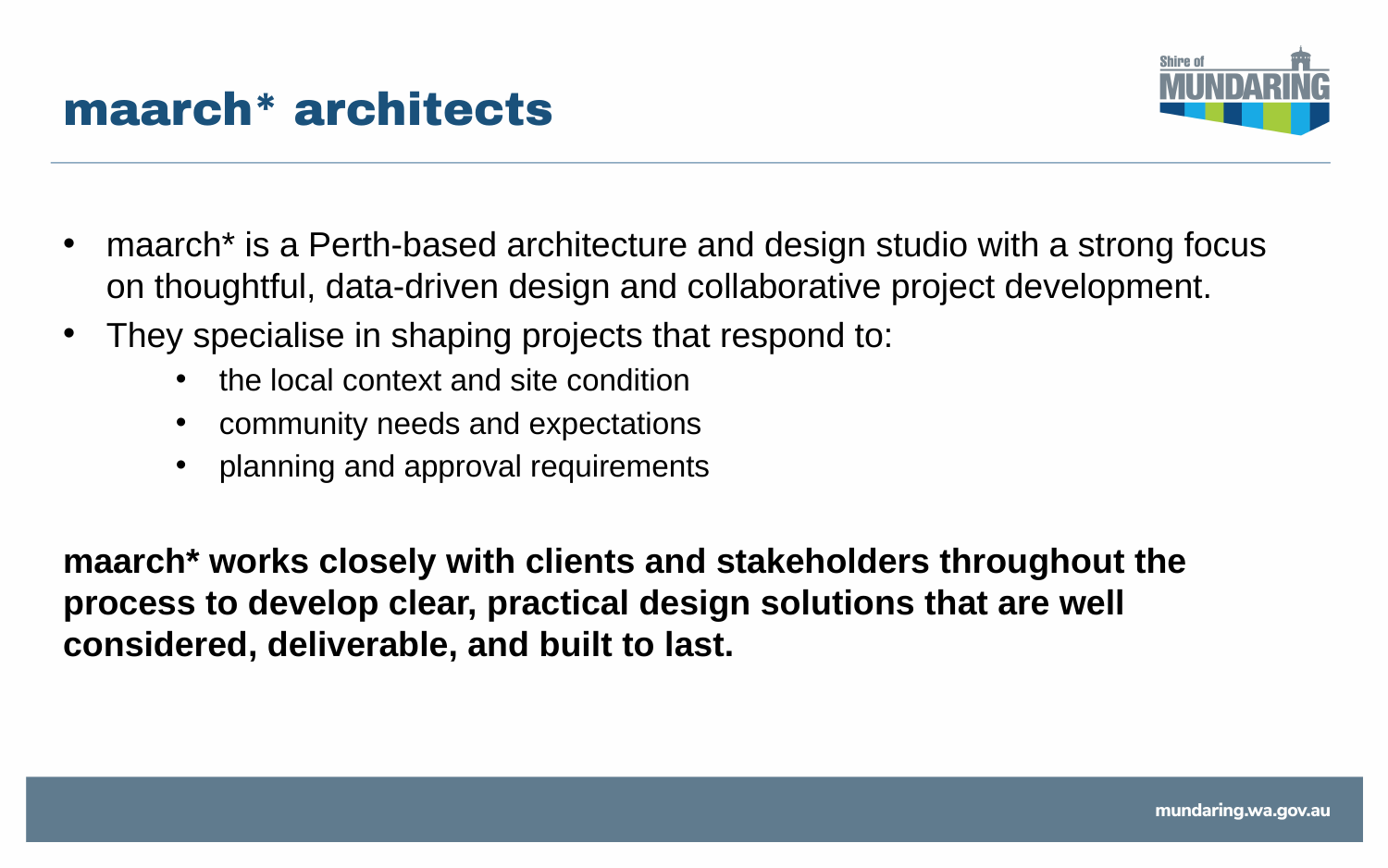

# maarch* architects
maarch* is a Perth‑based architecture and design studio with a strong focus on thoughtful, data‑driven design and collaborative project development.
They specialise in shaping projects that respond to:
the local context and site condition
community needs and expectations
planning and approval requirements

maarch* works closely with clients and stakeholders throughout the process to develop clear, practical design solutions that are well considered, deliverable, and built to last.